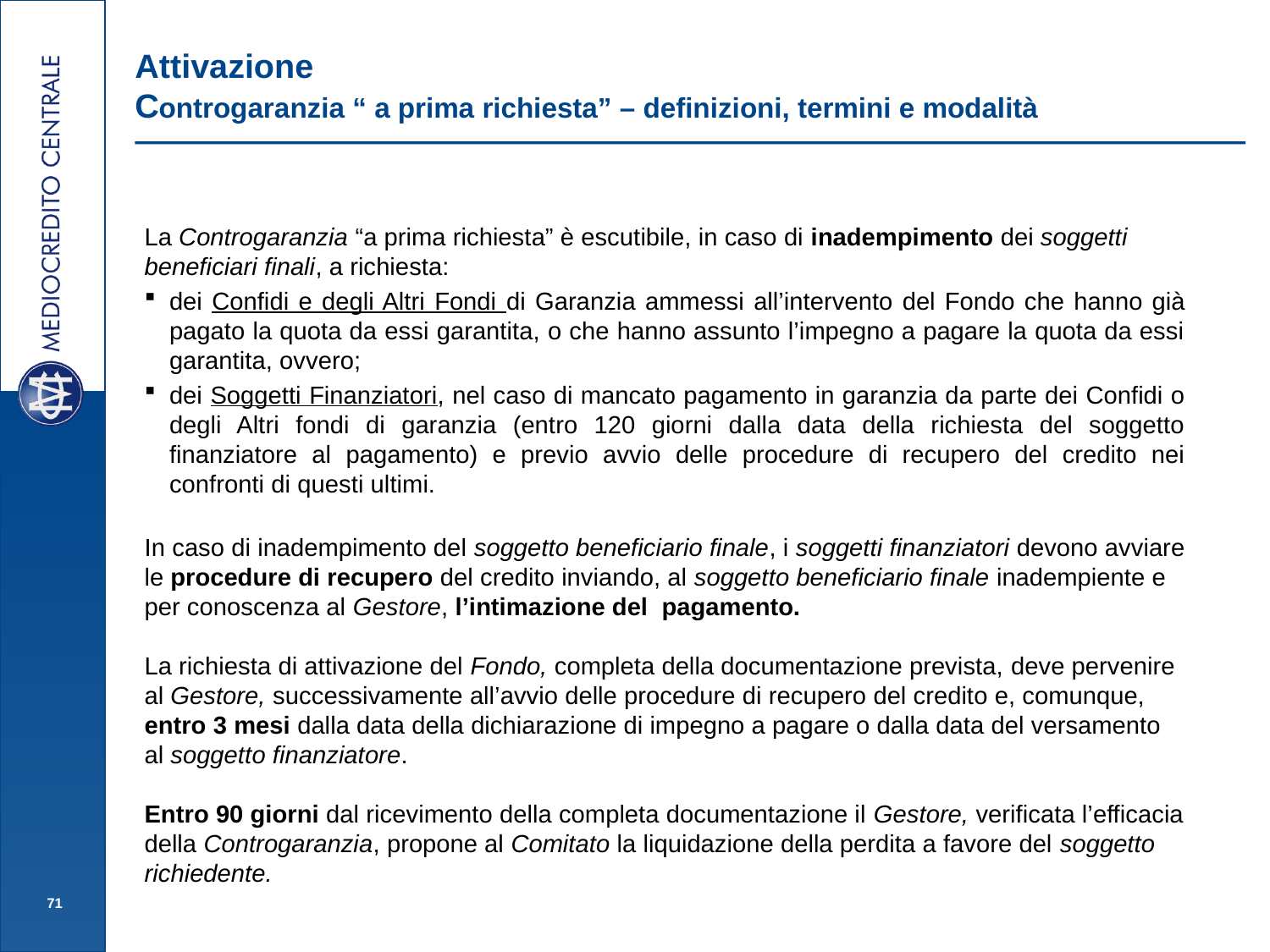

# Attivazione Controgaranzia “ a prima richiesta” – definizioni, termini e modalità
La Controgaranzia “a prima richiesta” è escutibile, in caso di inadempimento dei soggetti beneficiari finali, a richiesta:
dei Confidi e degli Altri Fondi di Garanzia ammessi all’intervento del Fondo che hanno già pagato la quota da essi garantita, o che hanno assunto l’impegno a pagare la quota da essi garantita, ovvero;
dei Soggetti Finanziatori, nel caso di mancato pagamento in garanzia da parte dei Confidi o degli Altri fondi di garanzia (entro 120 giorni dalla data della richiesta del soggetto finanziatore al pagamento) e previo avvio delle procedure di recupero del credito nei confronti di questi ultimi.

In caso di inadempimento del soggetto beneficiario finale, i soggetti finanziatori devono avviare le procedure di recupero del credito inviando, al soggetto beneficiario finale inadempiente e per conoscenza al Gestore, l’intimazione del  pagamento.

La richiesta di attivazione del Fondo, completa della documentazione prevista, deve pervenire al Gestore, successivamente all’avvio delle procedure di recupero del credito e, comunque, entro 3 mesi dalla data della dichiarazione di impegno a pagare o dalla data del versamento al soggetto finanziatore.

Entro 90 giorni dal ricevimento della completa documentazione il Gestore, verificata l’efficacia della Controgaranzia, propone al Comitato la liquidazione della perdita a favore del soggetto richiedente.

71